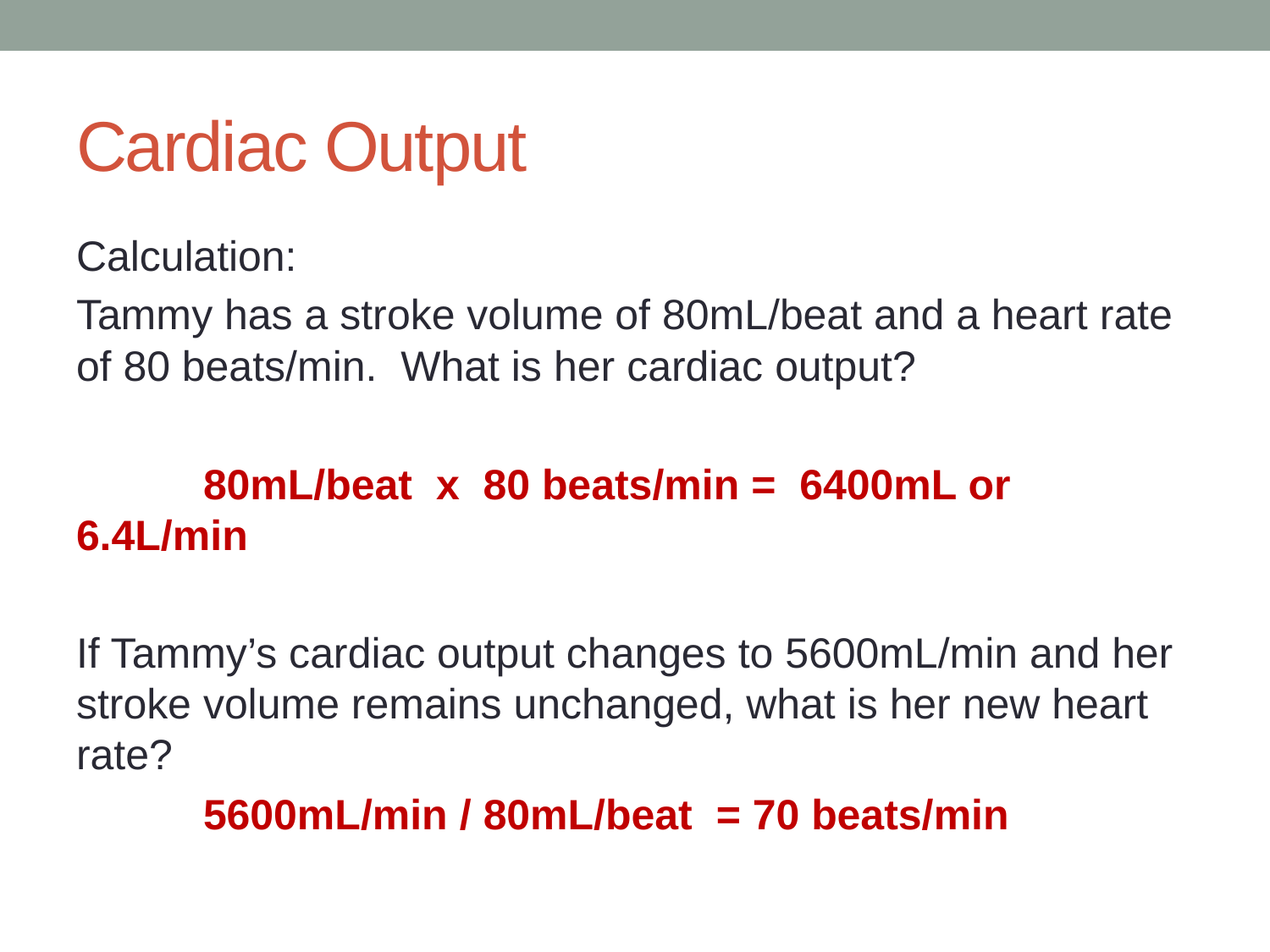

# Cardiac Output
Calculation:
Tammy has a stroke volume of 80mL/beat and a heart rate of 80 beats/min.  What is her cardiac output?

	80mL/beat  x  80 beats/min =  6400mL or 6.4L/min

If Tammy’s cardiac output changes to 5600mL/min and her stroke volume remains unchanged, what is her new heart rate?
	5600mL/min / 80mL/beat  = 70 beats/min